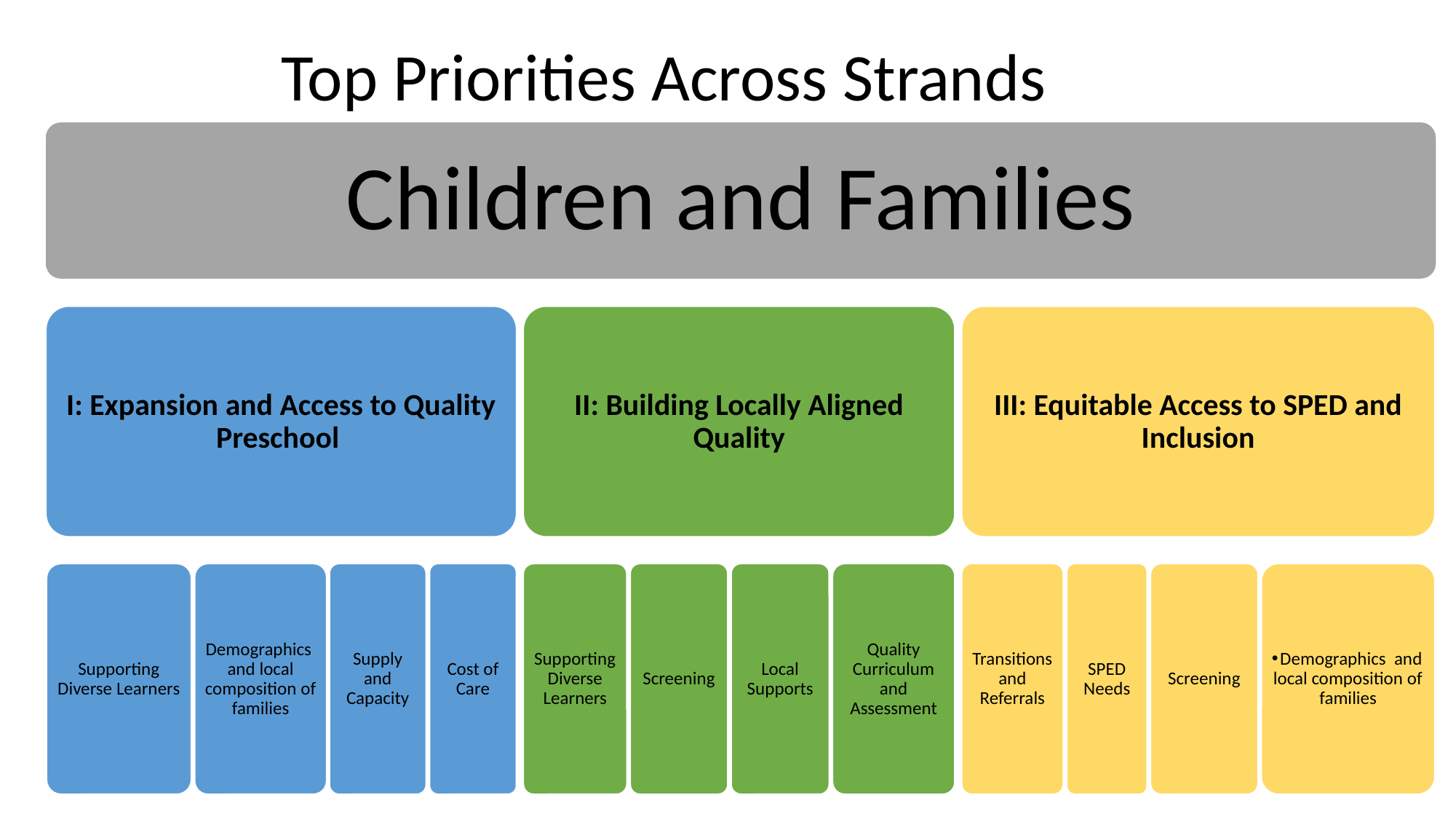

# Top Priorities Across Strands
Children and Families
I: Expansion and Access to Quality Preschool
Supporting Diverse Learners
Demographics  and local composition of families
Supply and Capacity
Cost of Care
II: Building Locally Aligned Quality
Supporting Diverse Learners
Screening
Local Supports
Quality Curriculum and Assessment
III: Equitable Access to SPED and Inclusion
Transitions and Referrals
SPED Needs
Screening
Demographics  and local composition of families